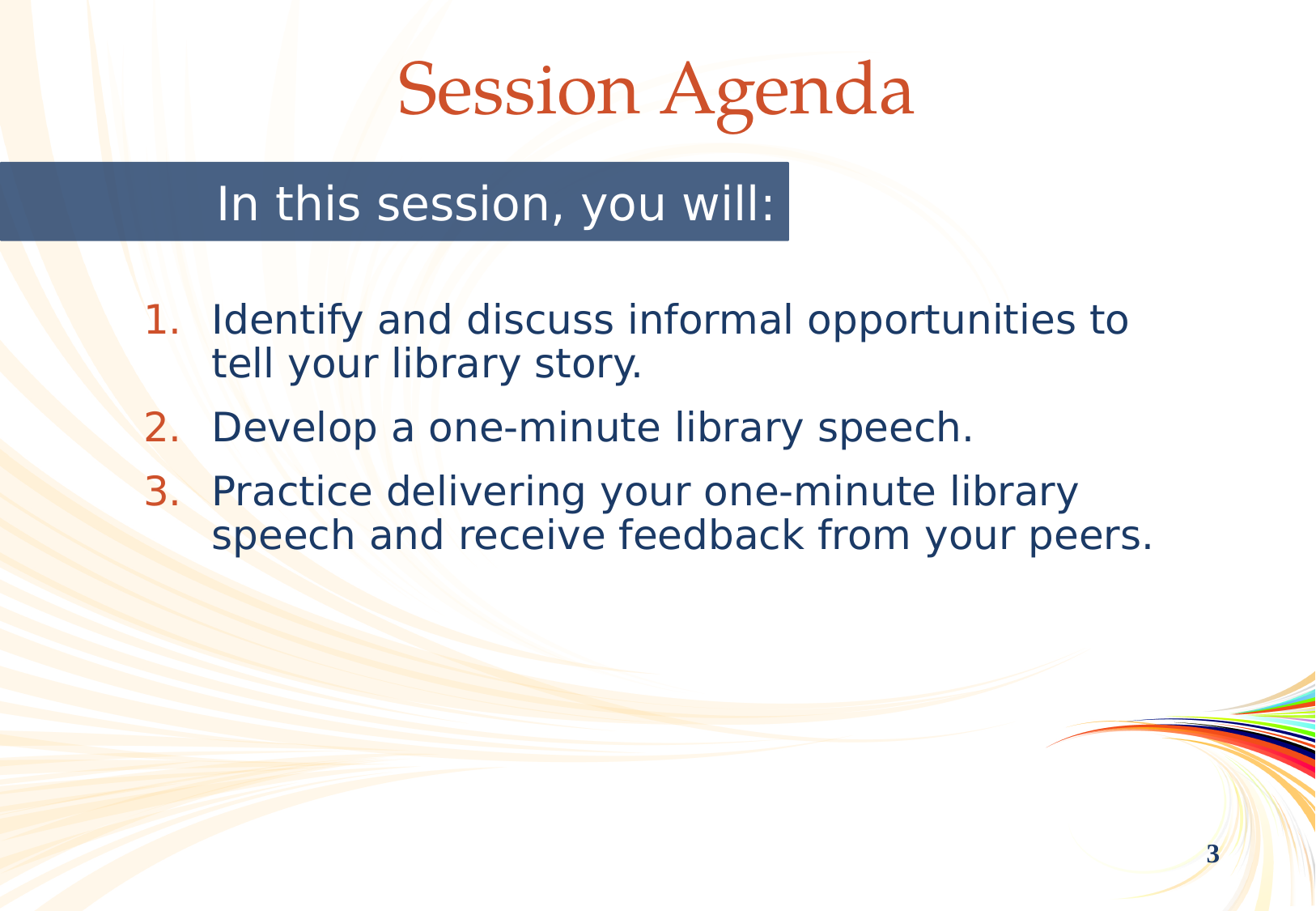

Session Agenda
In this session, you will:
Identify and discuss informal opportunities to tell your library story.
Develop a one-minute library speech.
Practice delivering your one-minute library speech and receive feedback from your peers.